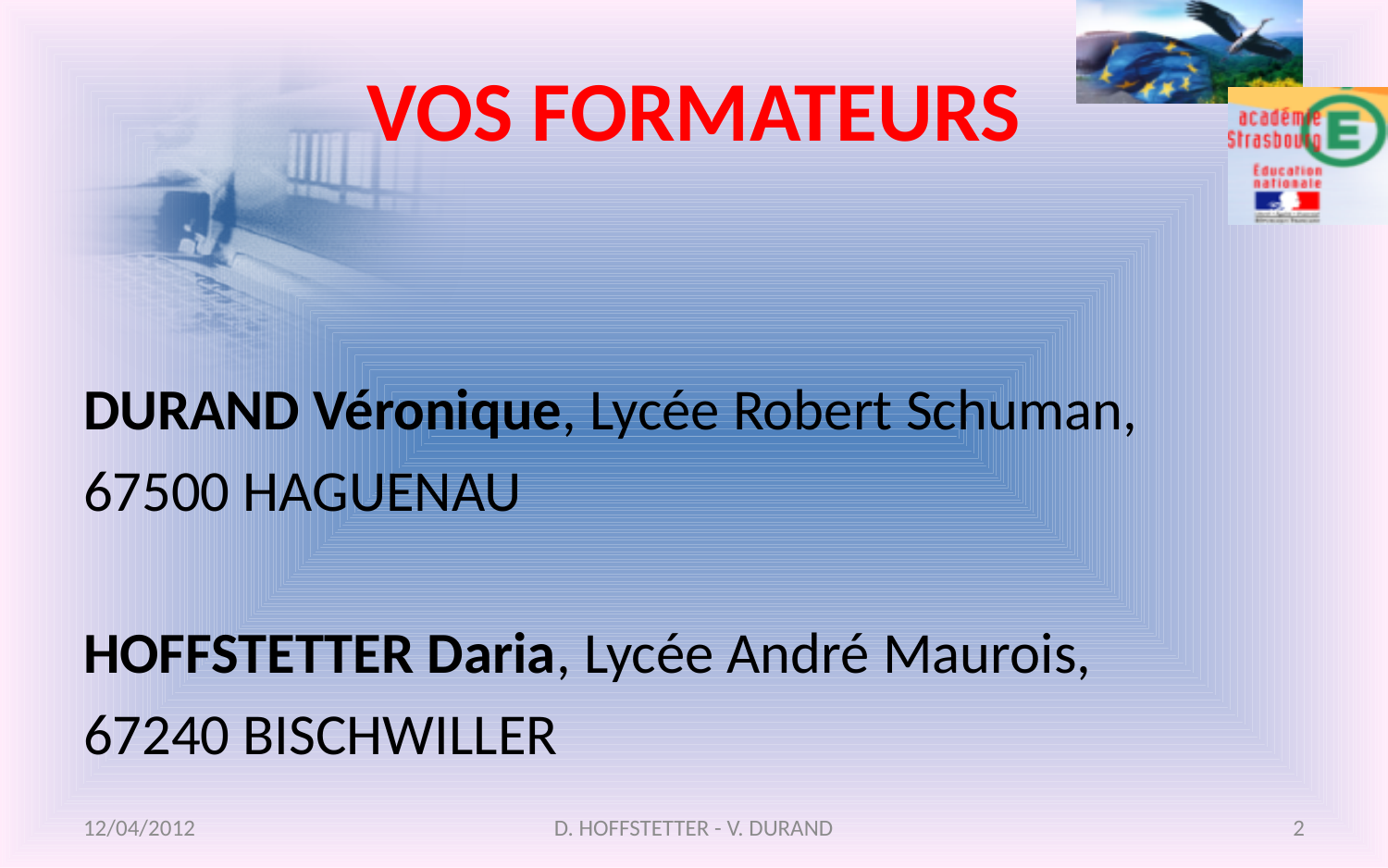

# VOS FORMATEURS

DURAND Véronique, Lycée Robert Schuman,
67500 HAGUENAU

HOFFSTETTER Daria, Lycée André Maurois,
67240 BISCHWILLER
12/04/2012
D. HOFFSTETTER - V. DURAND
2